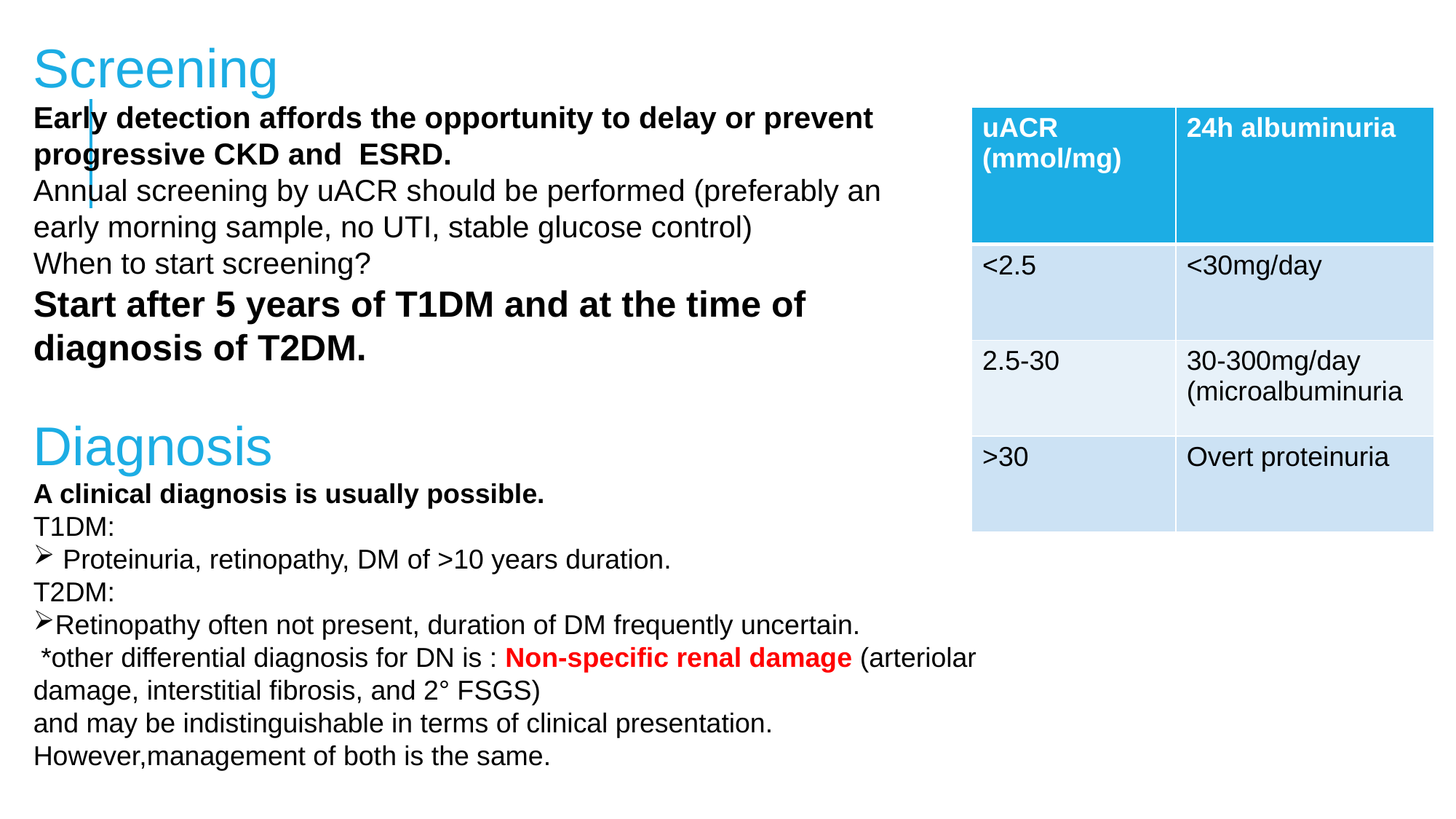

Screening
Early detection affords the opportunity to delay or prevent progressive CKD and  ESRD.
Annual screening by uACR should be performed (preferably an early morning sample, no UTI, stable glucose control)
When to start screening?
Start after 5 years of T1DM and at the time of diagnosis of T2DM.
| uACR (mmol/mg) | 24h albuminuria |
| --- | --- |
| <2.5 | <30mg/day |
| 2.5-30 | 30-300mg/day (microalbuminuria |
| >30 | Overt proteinuria |
Diagnosis
A clinical diagnosis is usually possible.
T1DM:
 Proteinuria, retinopathy, DM of >10 years duration.
T2DM:
Retinopathy often not present, duration of DM frequently uncertain.
 *other differential diagnosis for DN is : Non-specific renal damage (arteriolar damage, interstitial fibrosis, and 2° FSGS)
and may be indistinguishable in terms of clinical presentation. However,management of both is the same.